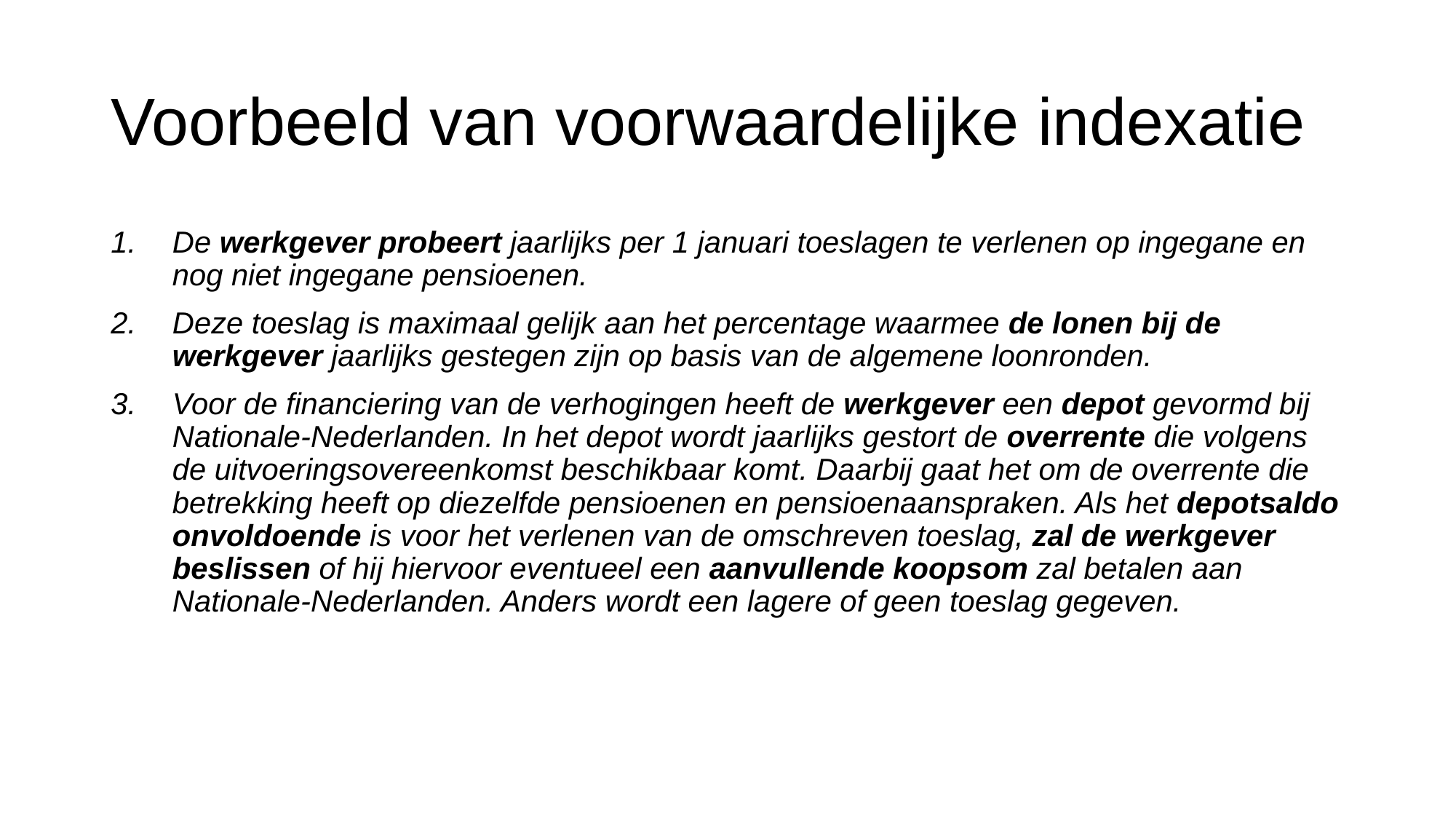

# Voorbeeld van voorwaardelijke indexatie
De werkgever probeert jaarlijks per 1 januari toeslagen te verlenen op ingegane en nog niet ingegane pensioenen.
Deze toeslag is maximaal gelijk aan het percentage waarmee de lonen bij de werkgever jaarlijks gestegen zijn op basis van de algemene loonronden.
Voor de financiering van de verhogingen heeft de werkgever een depot gevormd bij Nationale-Nederlanden. In het depot wordt jaarlijks gestort de overrente die volgens de uitvoeringsovereenkomst beschikbaar komt. Daarbij gaat het om de overrente die betrekking heeft op diezelfde pensioenen en pensioenaanspraken. Als het depotsaldo onvoldoende is voor het verlenen van de omschreven toeslag, zal de werkgever beslissen of hij hiervoor eventueel een aanvullende koopsom zal betalen aan Nationale-Nederlanden. Anders wordt een lagere of geen toeslag gegeven.